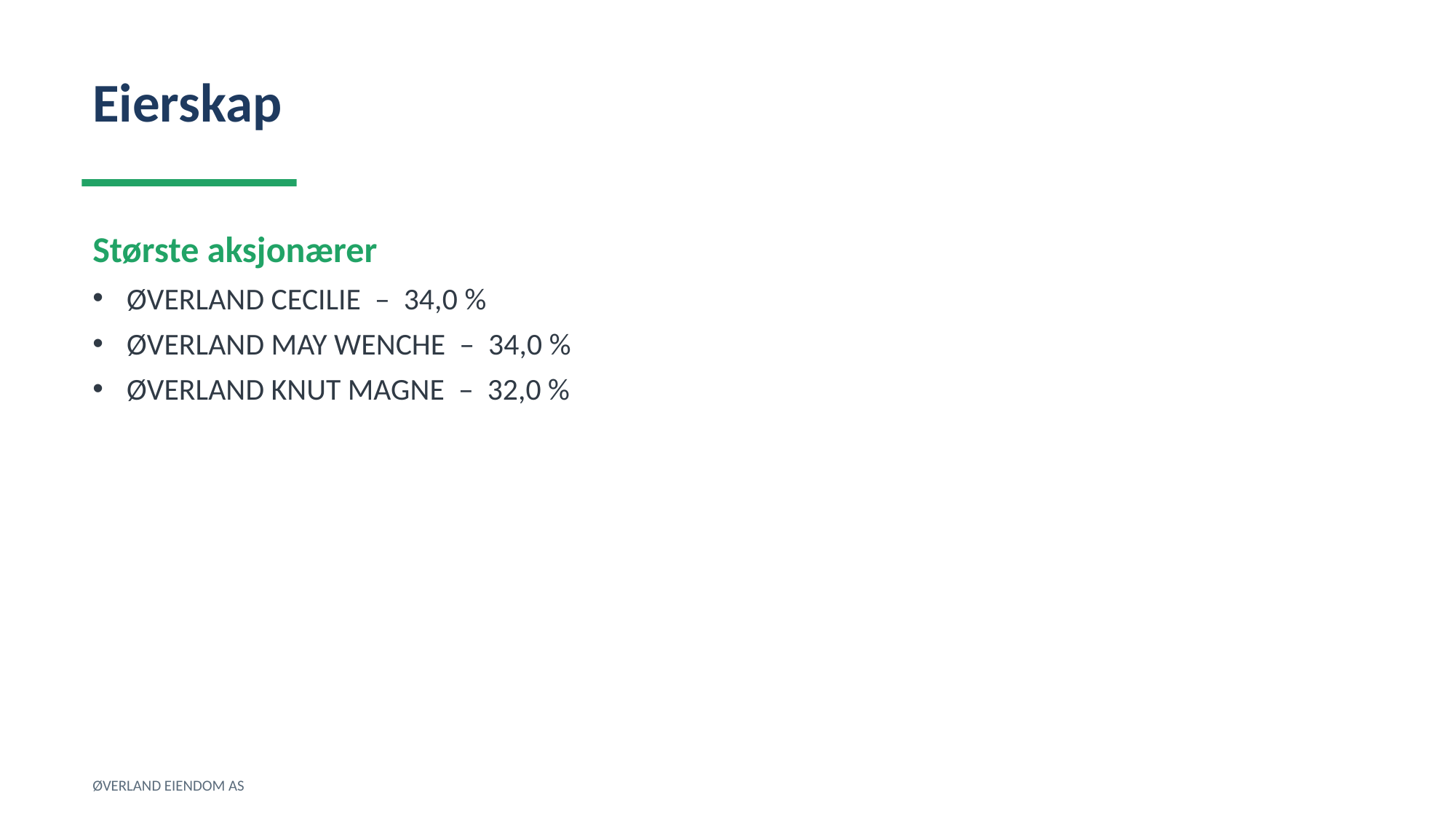

Eierskap

Største aksjonærer
ØVERLAND CECILIE  –  34,0 %
ØVERLAND MAY WENCHE  –  34,0 %
ØVERLAND KNUT MAGNE  –  32,0 %
ØVERLAND EIENDOM AS